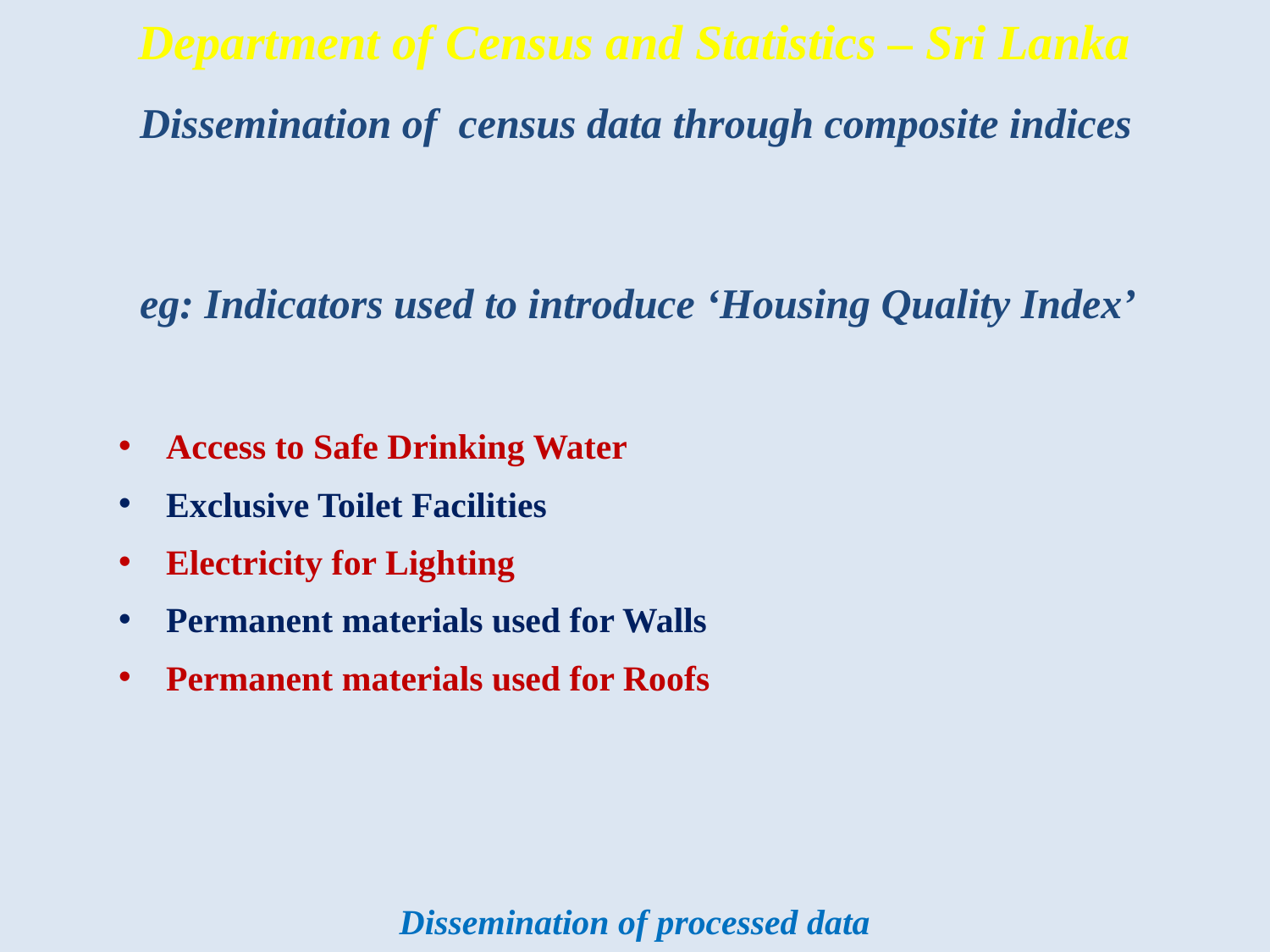

Department of Census and Statistics – Sri Lanka
Dissemination of  census data through composite indices
eg: Indicators used to introduce ‘Housing Quality Index’

Access to Safe Drinking Water
Exclusive Toilet Facilities
Electricity for Lighting
Permanent materials used for Walls
Permanent materials used for Roofs

Dissemination of processed data